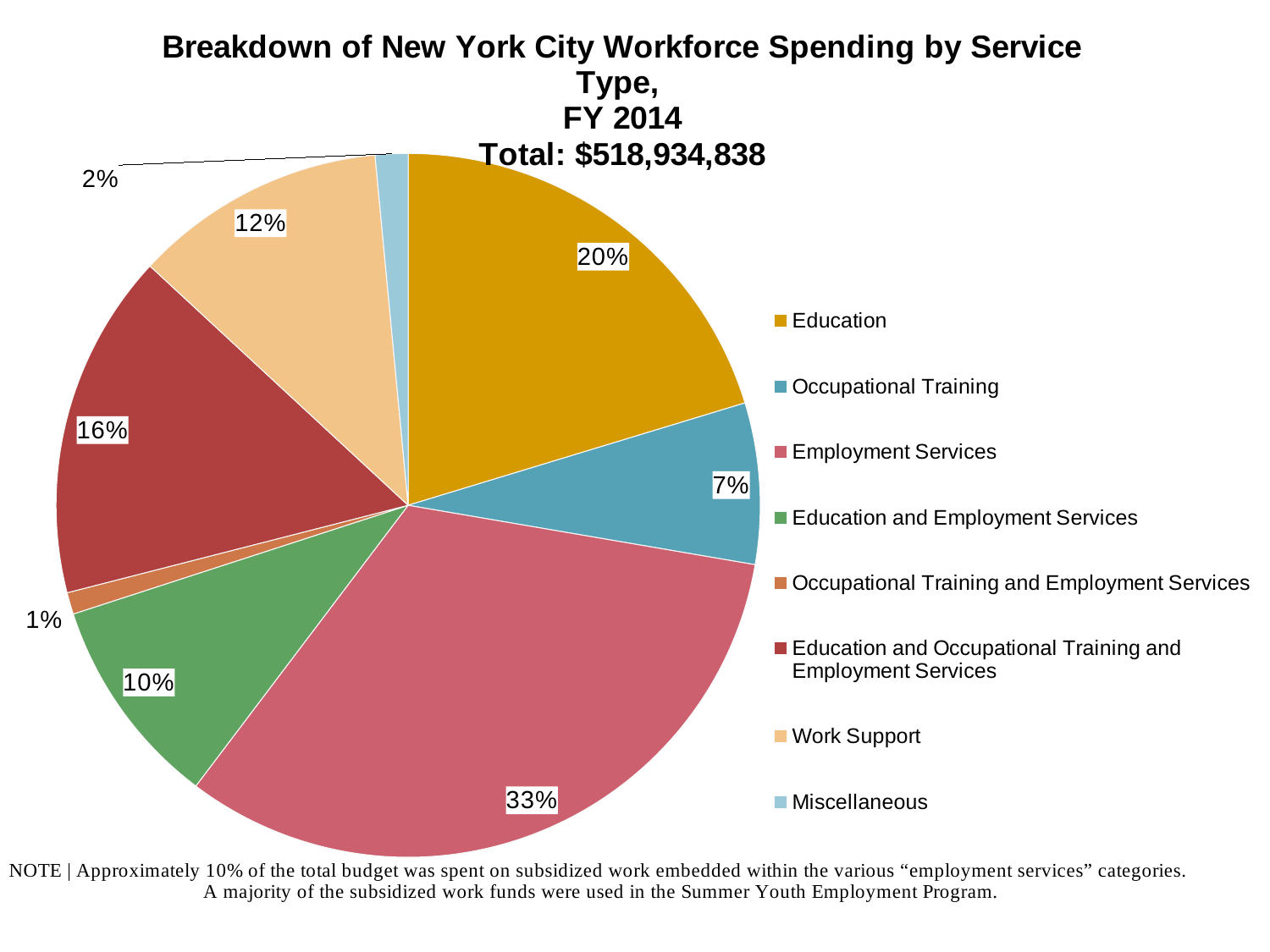

### Chart: Breakdown of New York City Workforce Spending by Service Type,
FY 2014
Total: $518,934,838

| Category |  |
|---|---|
| Education | 0.203 |
| Occupational Training | 0.07400000000000002 |
| Employment Services | 0.3260000000000001 |
| Education and Employment Services | 0.09700000000000002 |
| Occupational Training and Employment Services | 0.010000000000000004 |
| Education and Occupational Training and Employment Services | 0.15900000000000006 |
| Work Support | 0.11600000000000002 |
| Miscellaneous | 0.015000000000000005 |